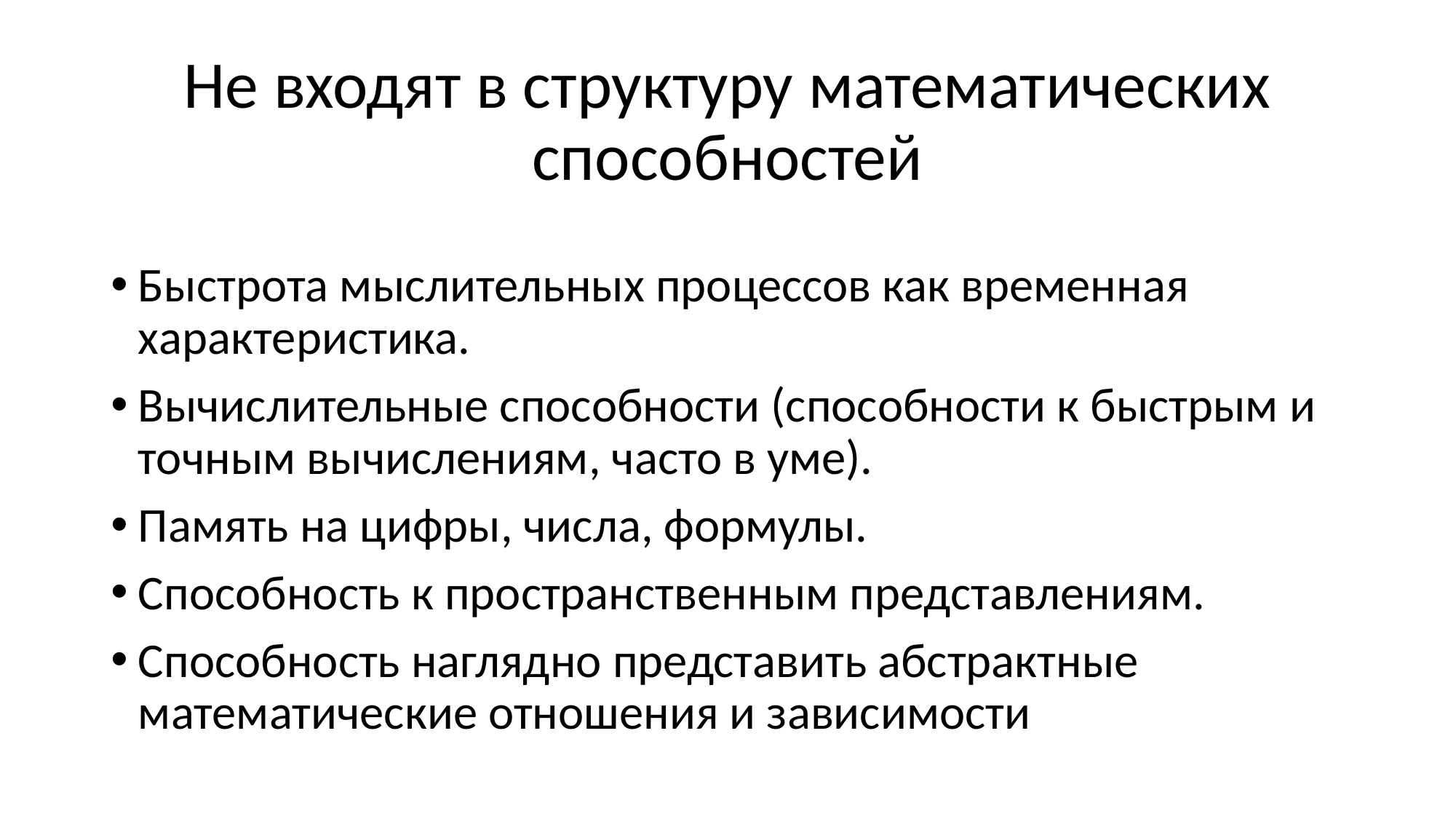

# Не входят в структуру математических способностей
Быстрота мыслительных процессов как временная характеристика.
Вычислительные способности (способности к быстрым и точным вычислениям, часто в уме).
Память на цифры, числа, формулы.
Способность к пространственным представлениям.
Способность наглядно представить абстрактные математические отношения и зависимости